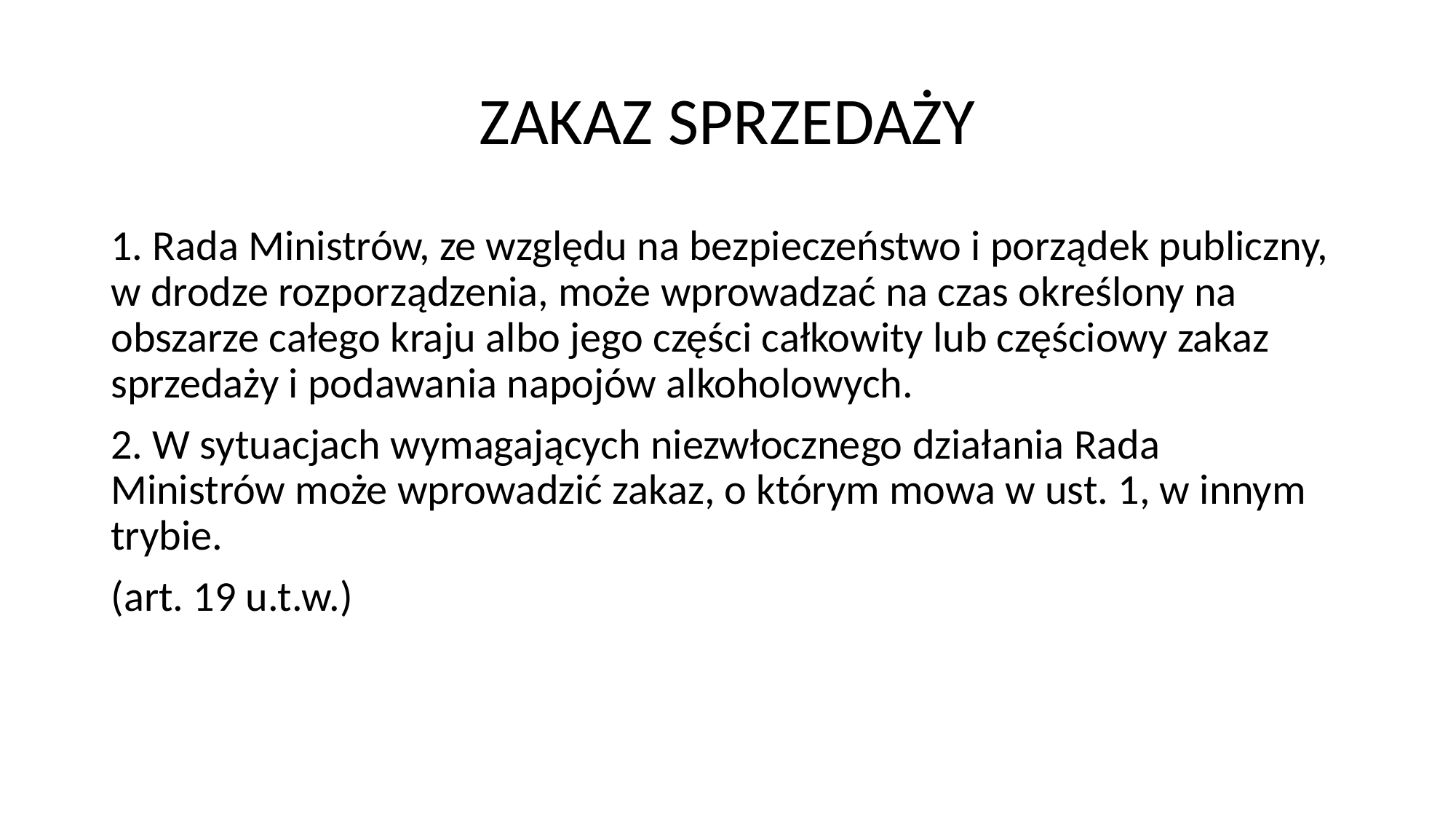

# ZAKAZ SPRZEDAŻY
1. Rada Ministrów, ze względu na bezpieczeństwo i porządek publiczny, w drodze rozporządzenia, może wprowadzać na czas określony na obszarze całego kraju albo jego części całkowity lub częściowy zakaz sprzedaży i podawania napojów alkoholowych.
2. W sytuacjach wymagających niezwłocznego działania Rada Ministrów może wprowadzić zakaz, o którym mowa w ust. 1, w innym trybie.
(art. 19 u.t.w.)